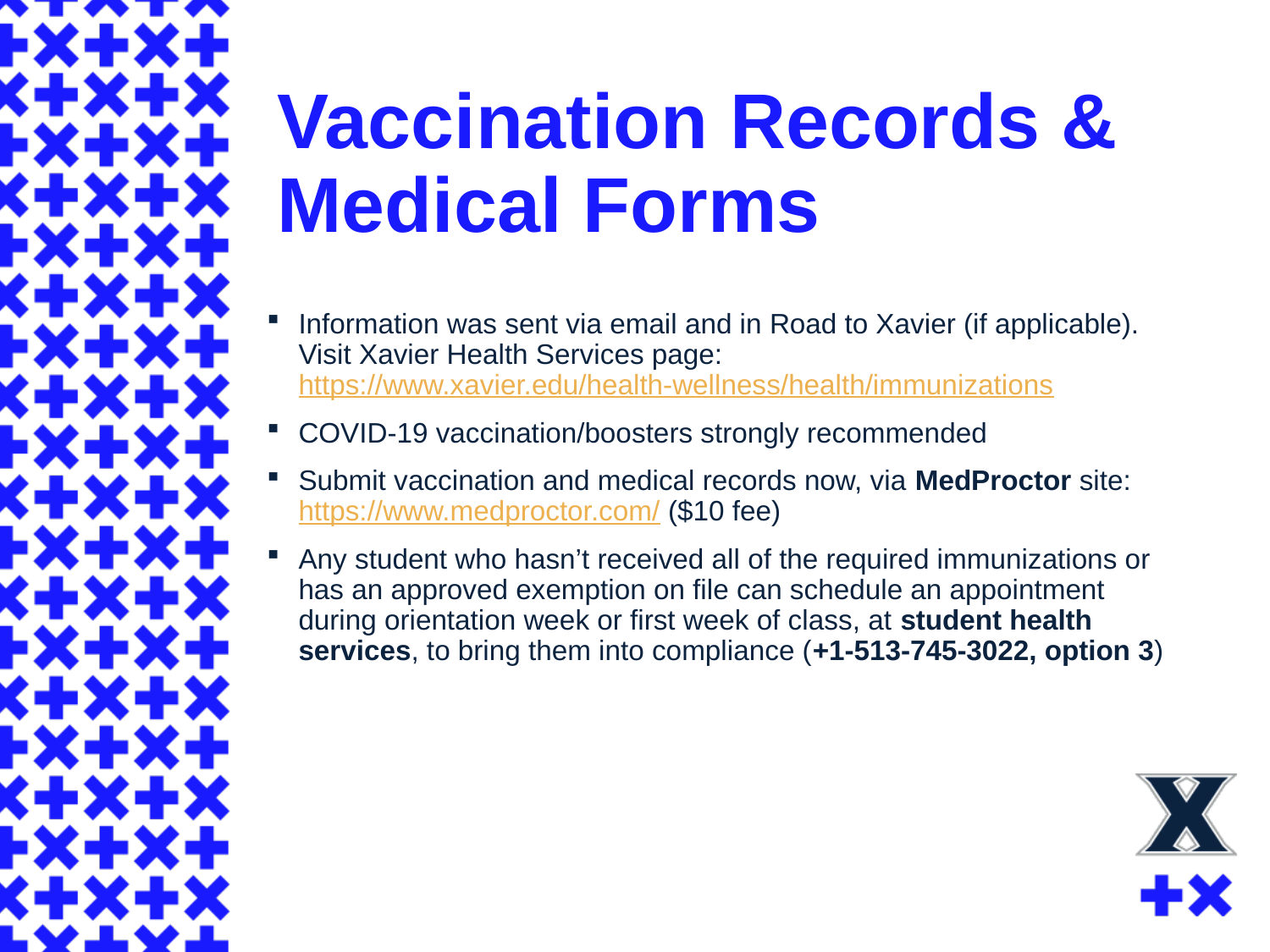

# Vaccination Records & Medical Forms
Information was sent via email and in Road to Xavier (if applicable).
Visit Xavier Health Services page: https://www.xavier.edu/health-wellness/health/immunizations
COVID-19 vaccination/boosters strongly recommended
Submit vaccination and medical records now, via MedProctor site: https://www.medproctor.com/ ($10 fee)
Any student who hasn’t received all of the required immunizations or has an approved exemption on file can schedule an appointment during orientation week or first week of class, at student health services, to bring them into compliance (+1-513-745-3022, option 3)